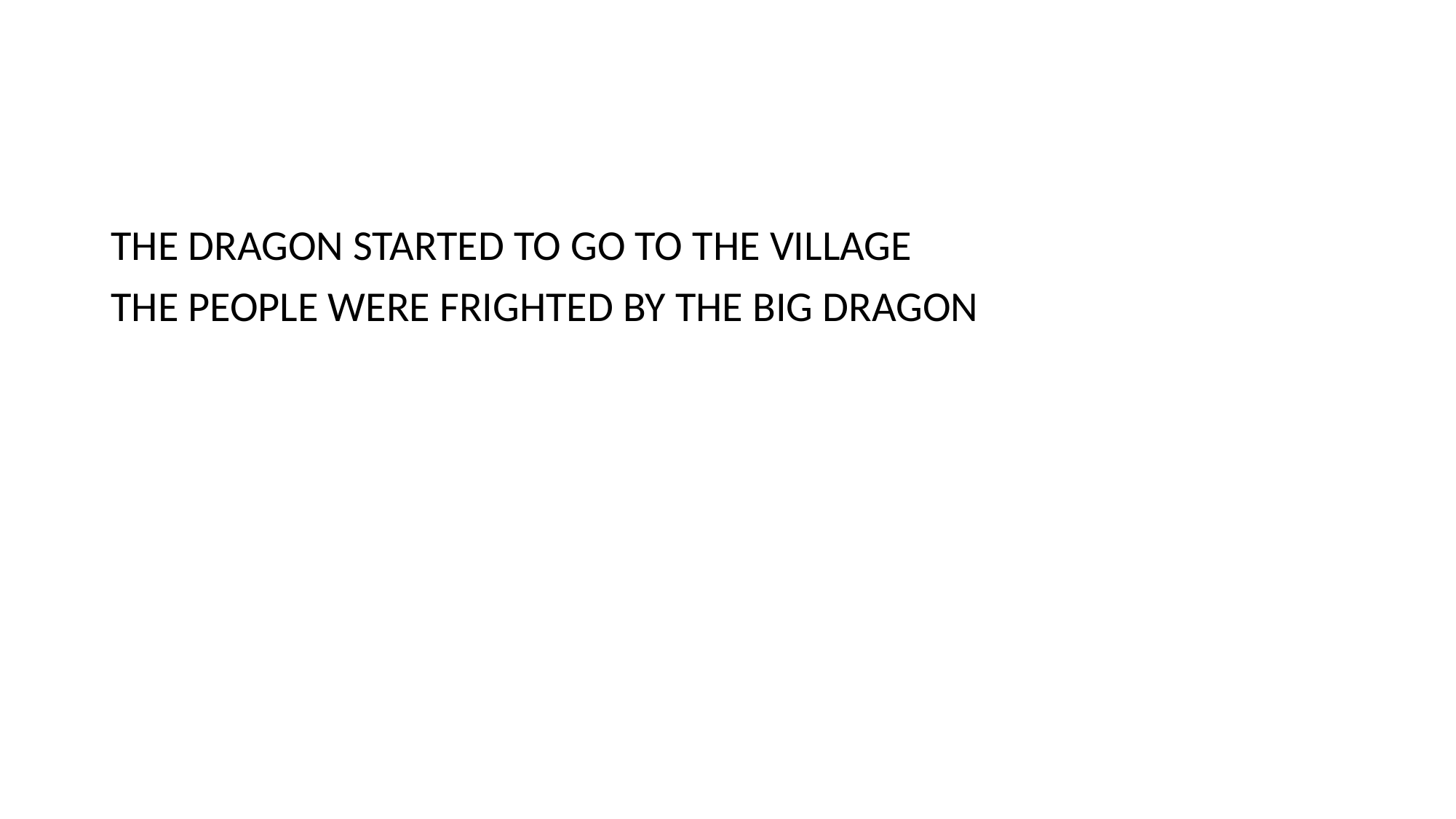

#
THE DRAGON STARTED TO GO TO THE VILLAGE
THE PEOPLE WERE FRIGHTED BY THE BIG DRAGON